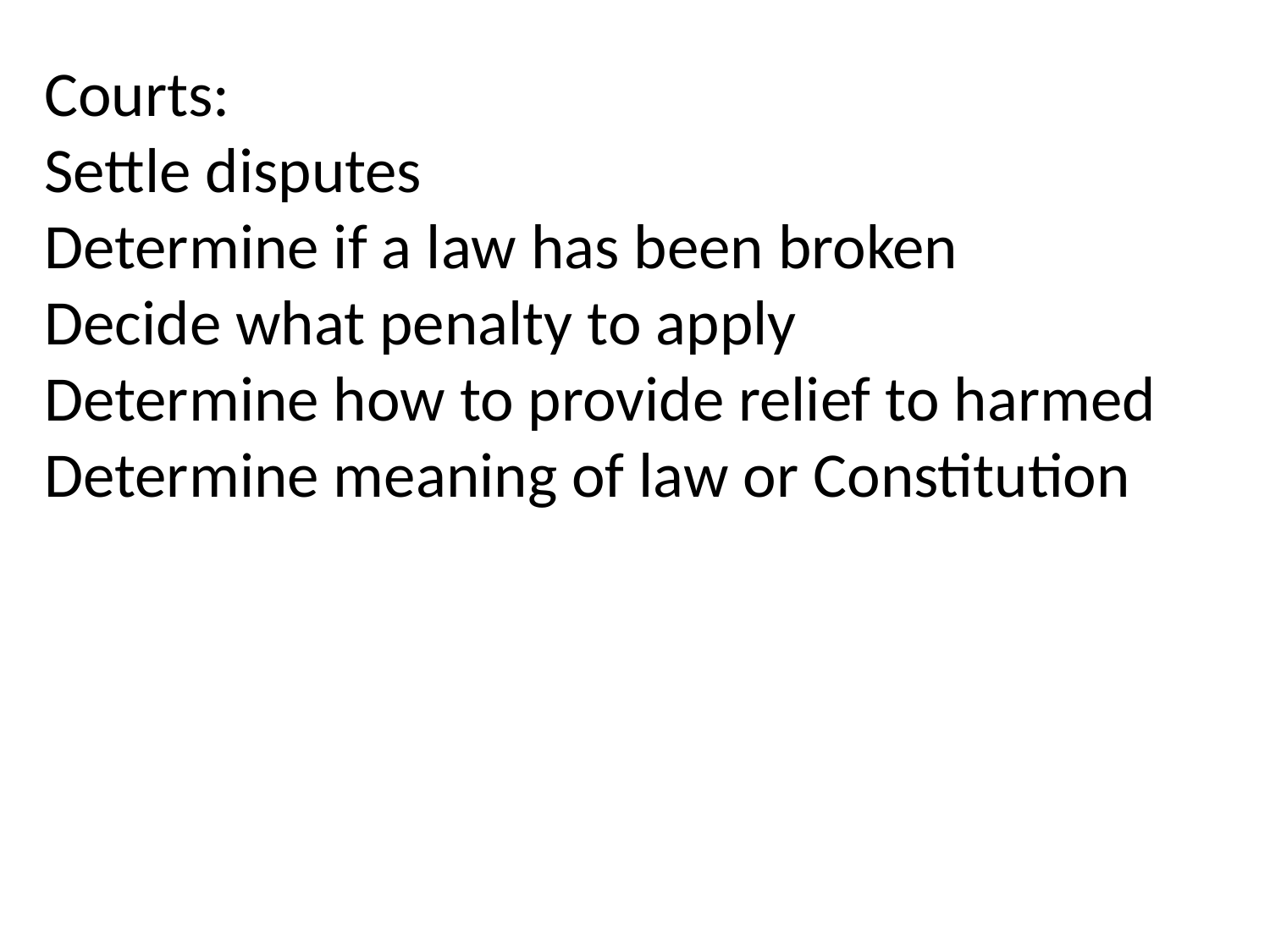

Courts:
Settle disputes
Determine if a law has been broken
Decide what penalty to apply
Determine how to provide relief to harmed
Determine meaning of law or Constitution